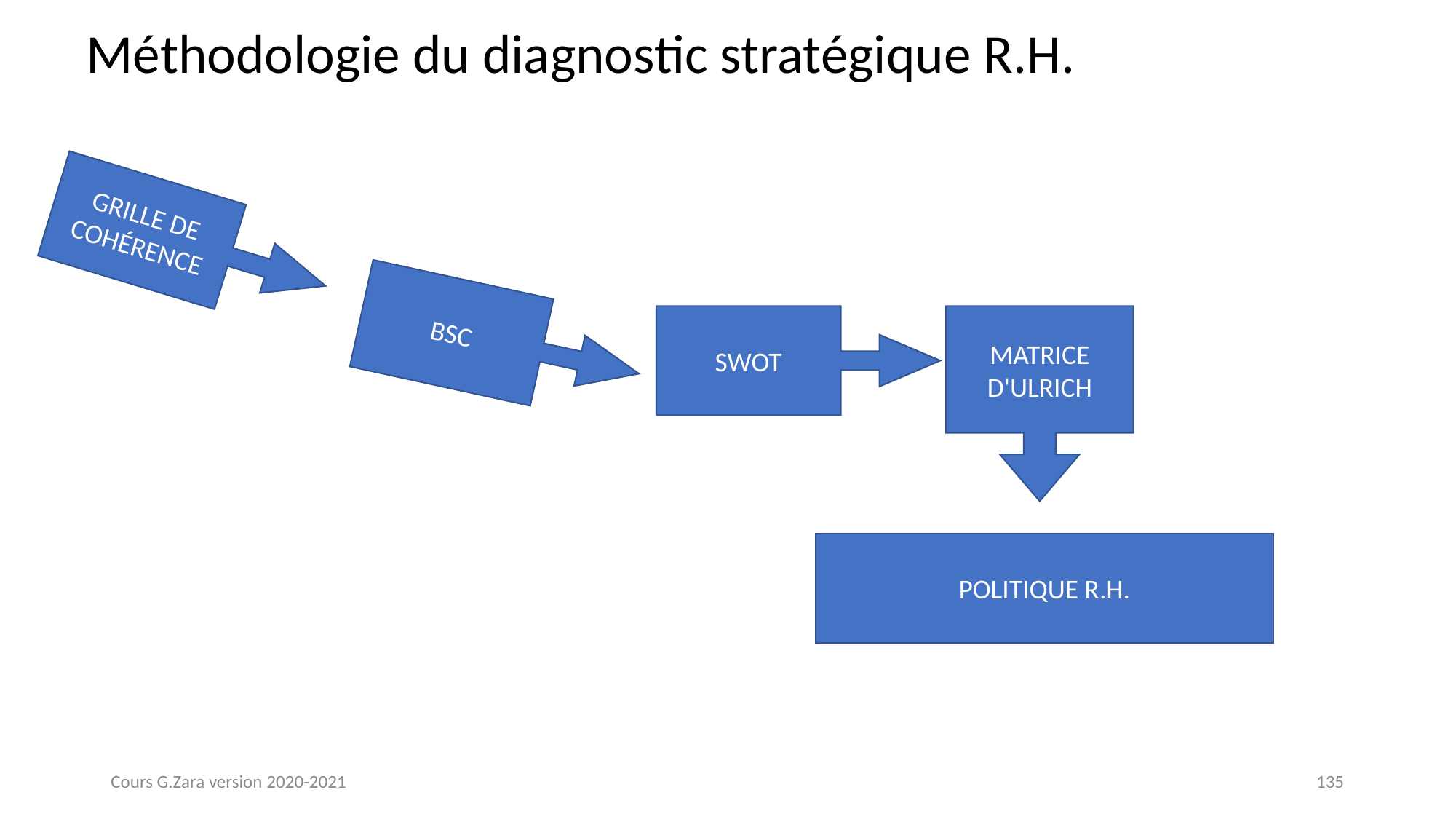

# Méthodologie du diagnostic stratégique R.H.
GRILLE DE COHÉRENCE
BSC
MATRICE D'ULRICH
SWOT
POLITIQUE R.H.
Cours G.Zara version 2020-2021
135